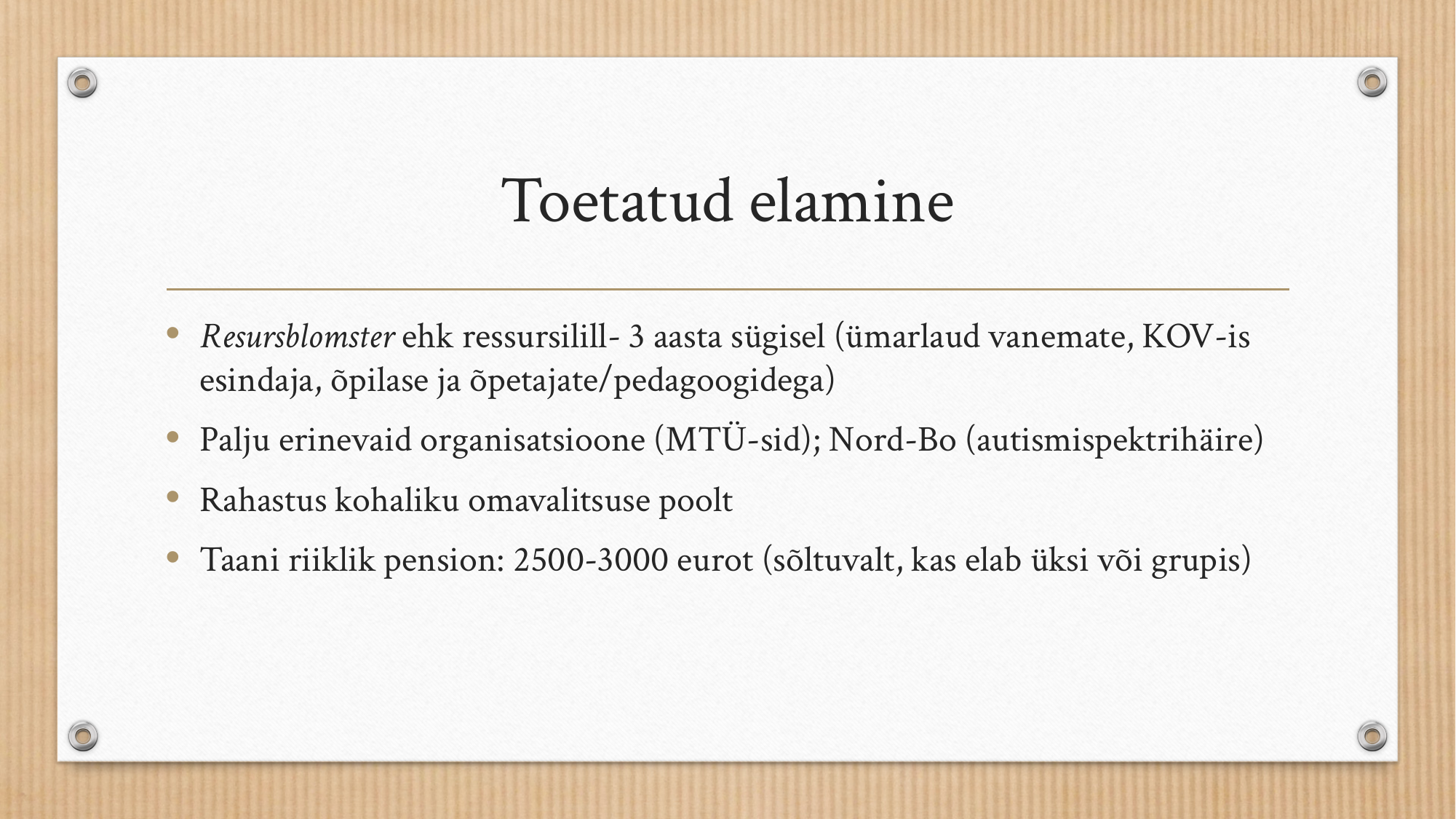

# Toetatud elamine
Resursblomster ehk ressursilill- 3 aasta sügisel (ümarlaud vanemate, KOV-is esindaja, õpilase ja õpetajate/pedagoogidega)
Palju erinevaid organisatsioone (MTÜ-sid); Nord-Bo (autismispektrihäire)
Rahastus kohaliku omavalitsuse poolt
Taani riiklik pension: 2500-3000 eurot (sõltuvalt, kas elab üksi või grupis)